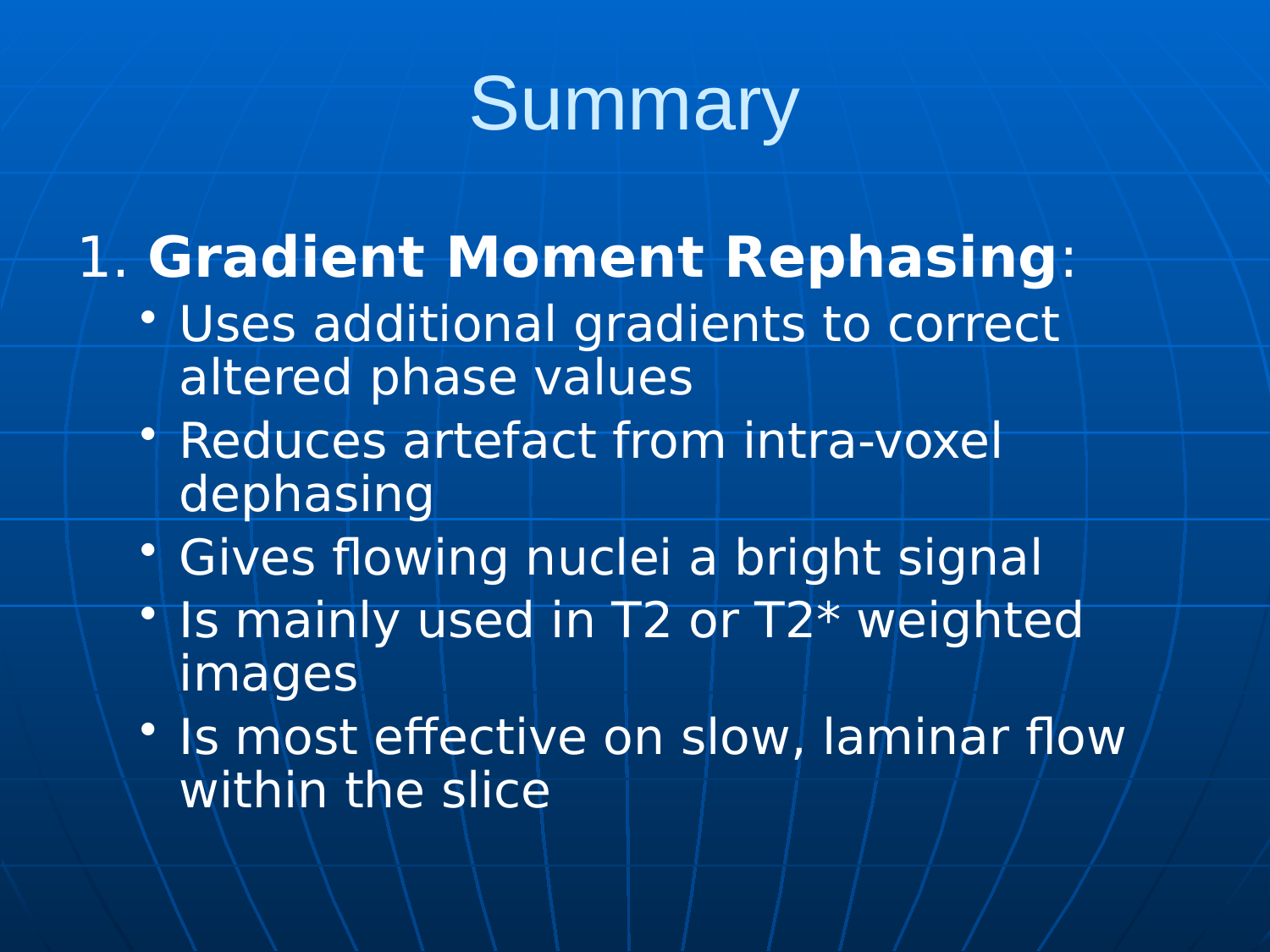

# Summary
1. Gradient Moment Rephasing:
Uses additional gradients to correct altered phase values
Reduces artefact from intra-voxel dephasing
Gives flowing nuclei a bright signal
Is mainly used in T2 or T2* weighted images
Is most effective on slow, laminar flow within the slice